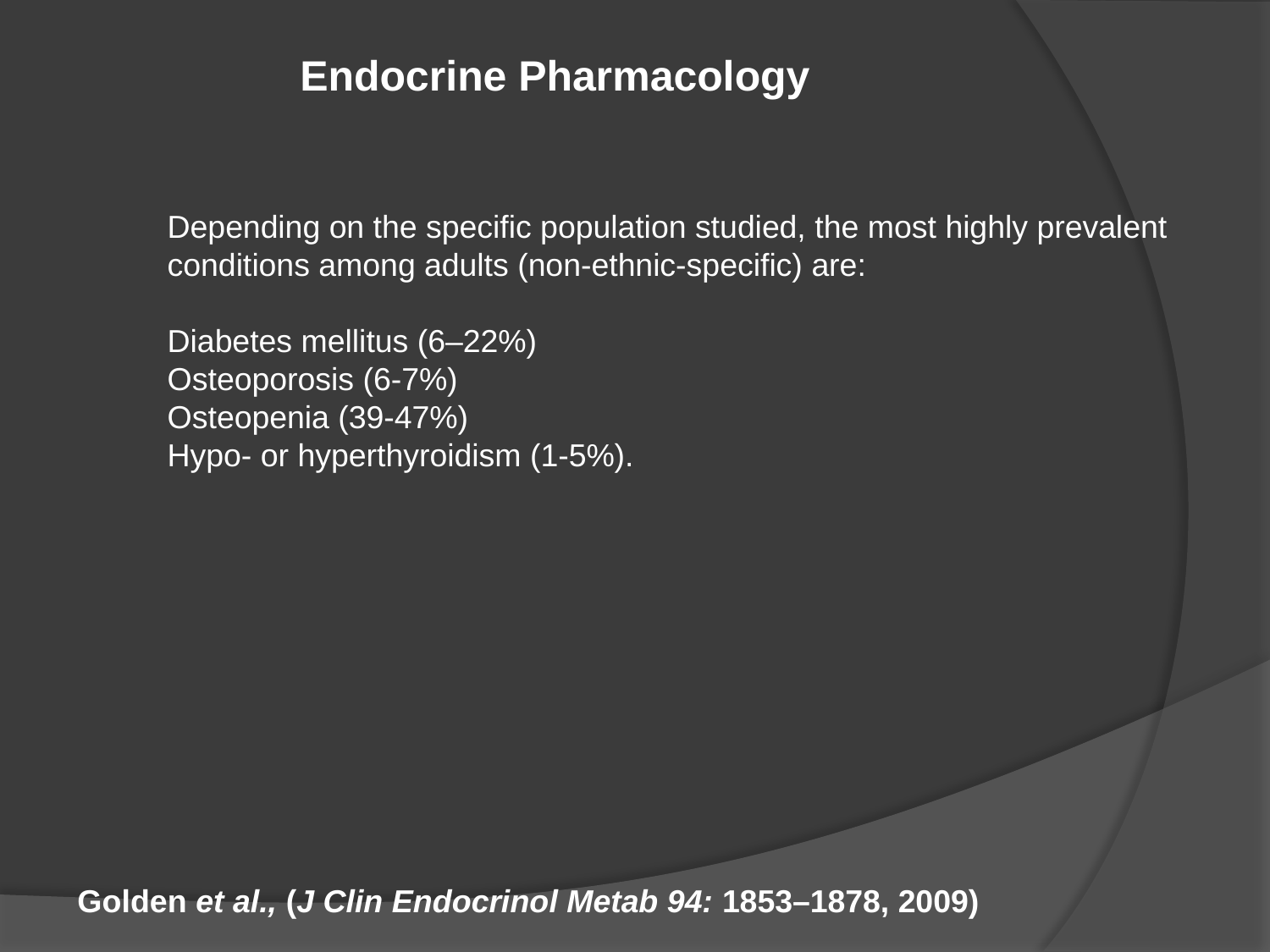

Endocrine Pharmacology
Depending on the specific population studied, the most highly prevalent conditions among adults (non-ethnic-specific) are:

Diabetes mellitus (6–22%)
Osteoporosis (6-7%)
Osteopenia (39-47%)
Hypo- or hyperthyroidism (1-5%).
Golden et al., (J Clin Endocrinol Metab 94: 1853–1878, 2009)